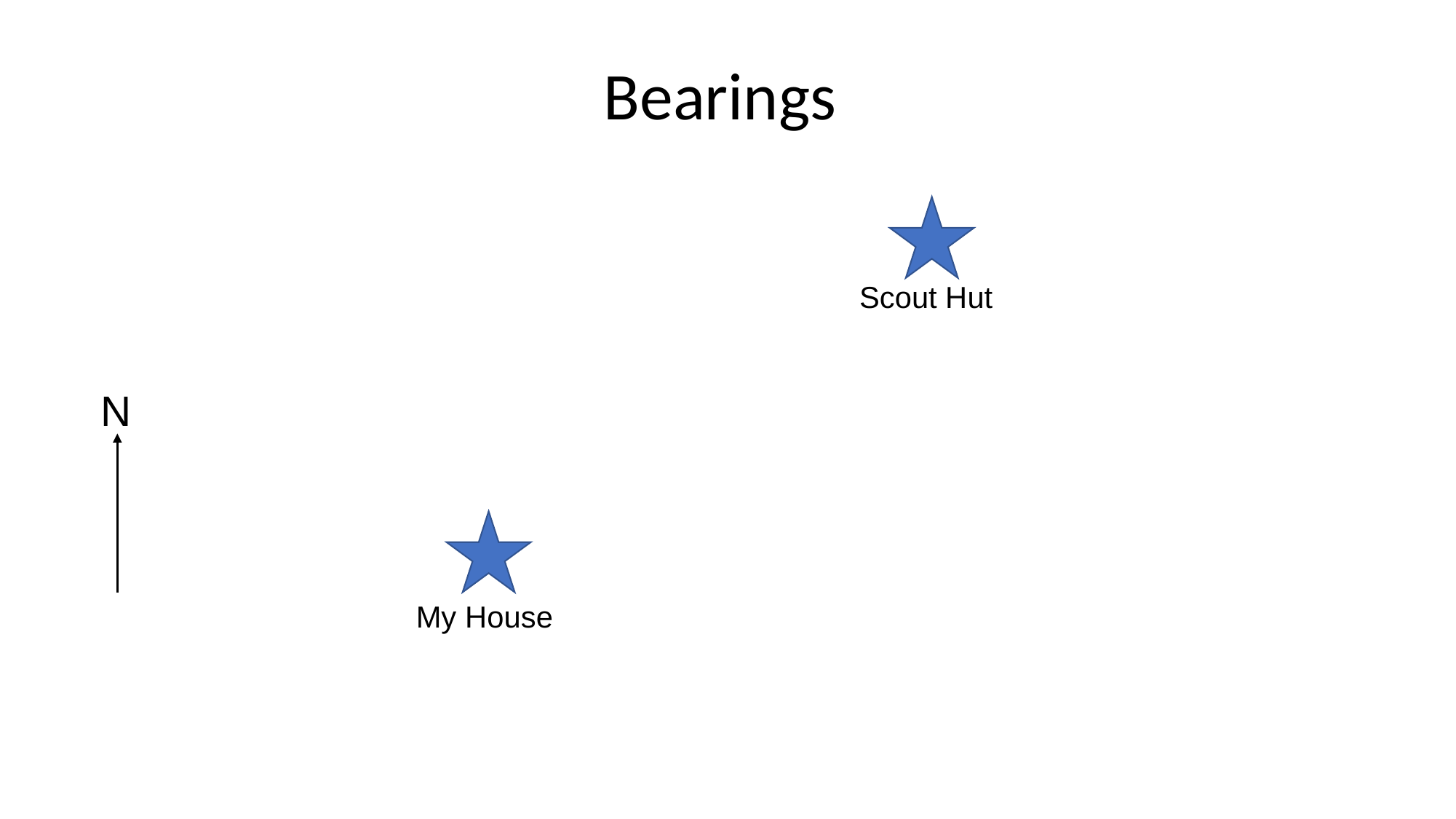

# Bearings

Scout Hut
N

My House